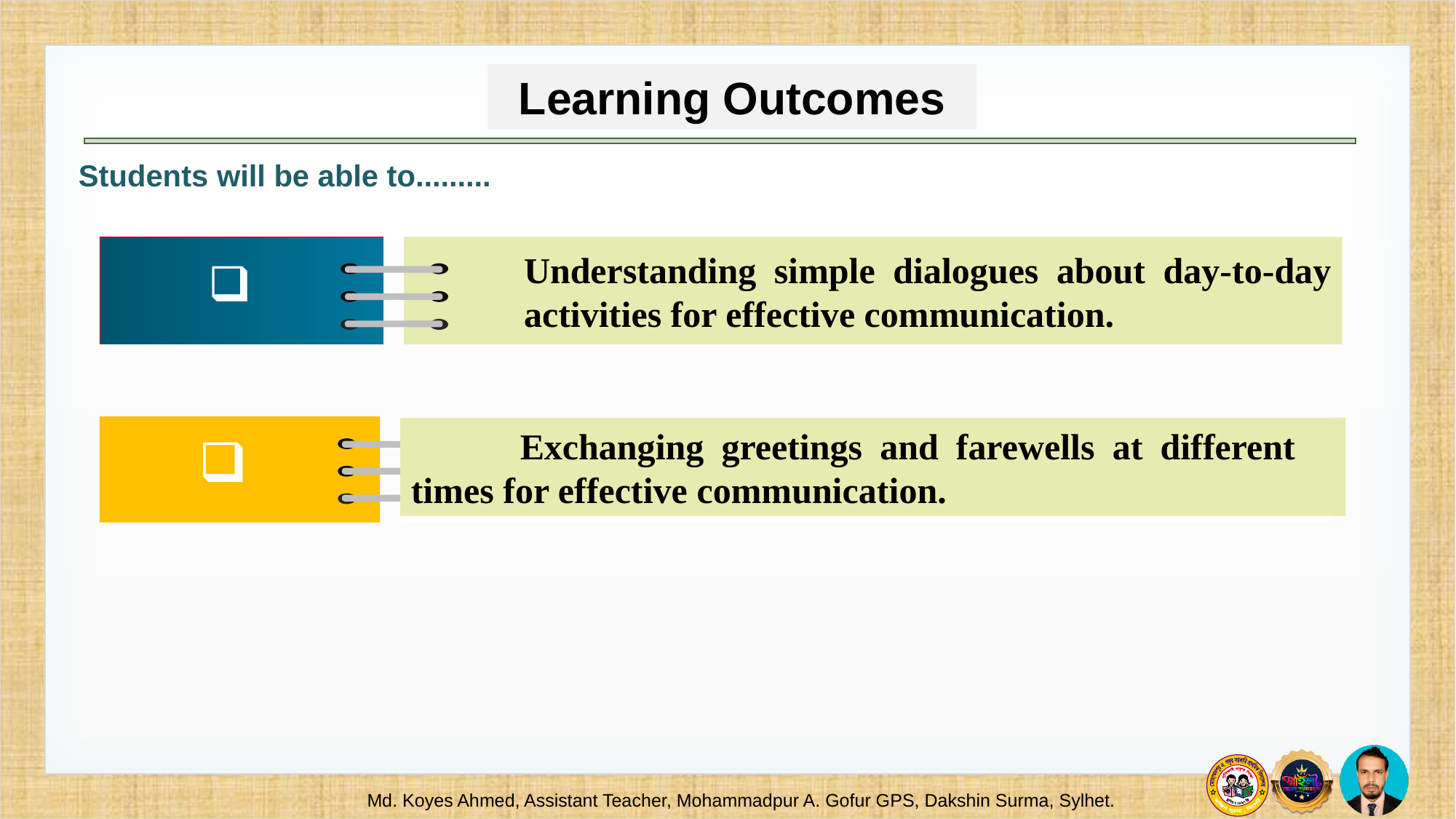

Understanding simple dialogues about day-to-day 	activities for effective communication.

	Exchanging greetings and farewells at different 	times for effective communication.